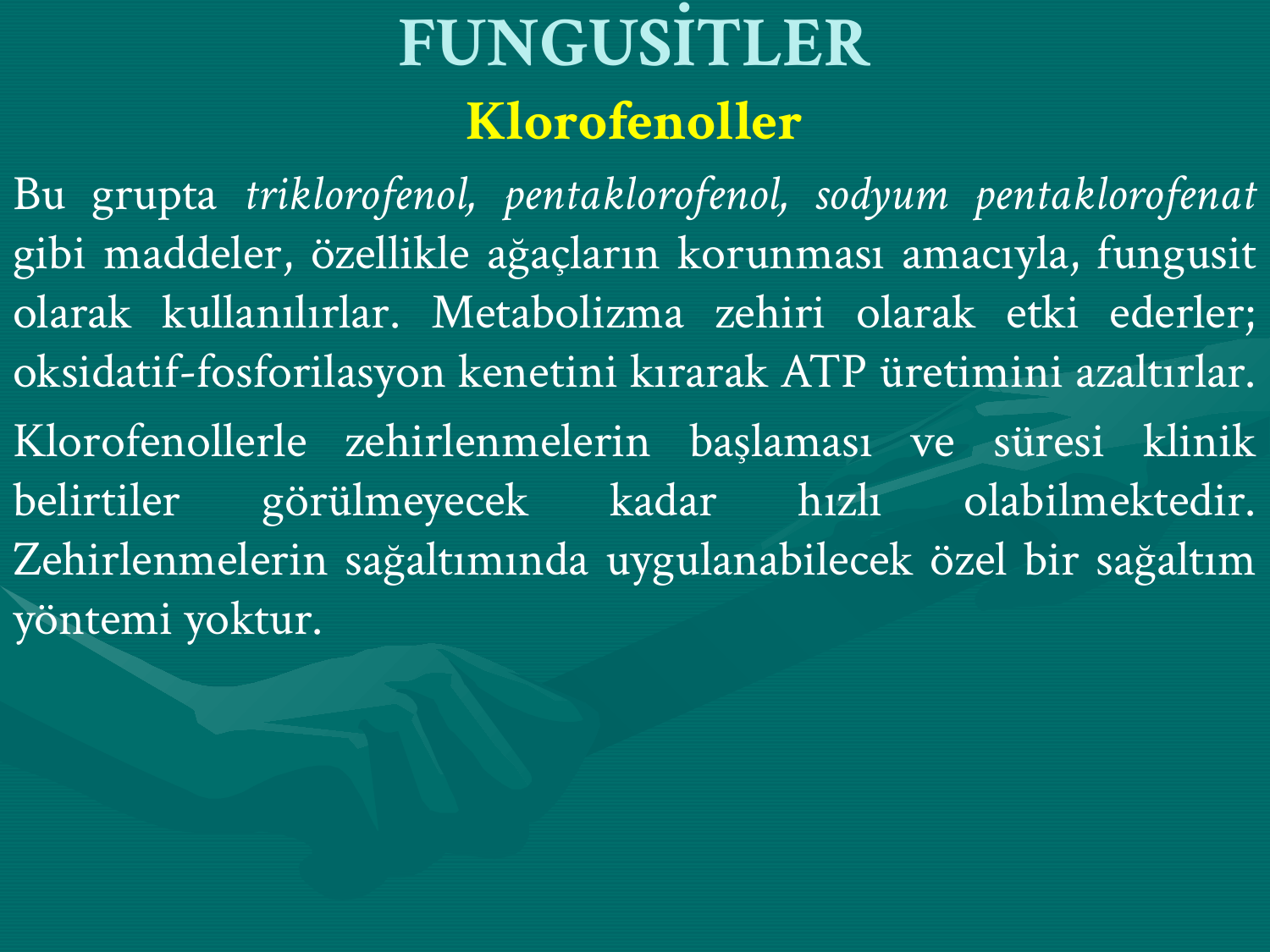

# FUNGUSİTLER
Klorofenoller
Bu grupta triklorofenol, pentaklorofenol, sodyum pentaklorofenat gibi maddeler, özellikle ağaçların korunması amacıyla, fungusit olarak kullanılırlar. Metabolizma zehiri olarak etki ederler; oksidatif-fosforilasyon kenetini kırarak ATP üretimini azaltırlar.
Klorofenollerle zehirlenmelerin başlaması ve süresi klinik belirtiler görülmeyecek kadar hızlı olabilmektedir. Zehirlenmelerin sağaltımında uygulanabilecek özel bir sağaltım yöntemi yoktur.